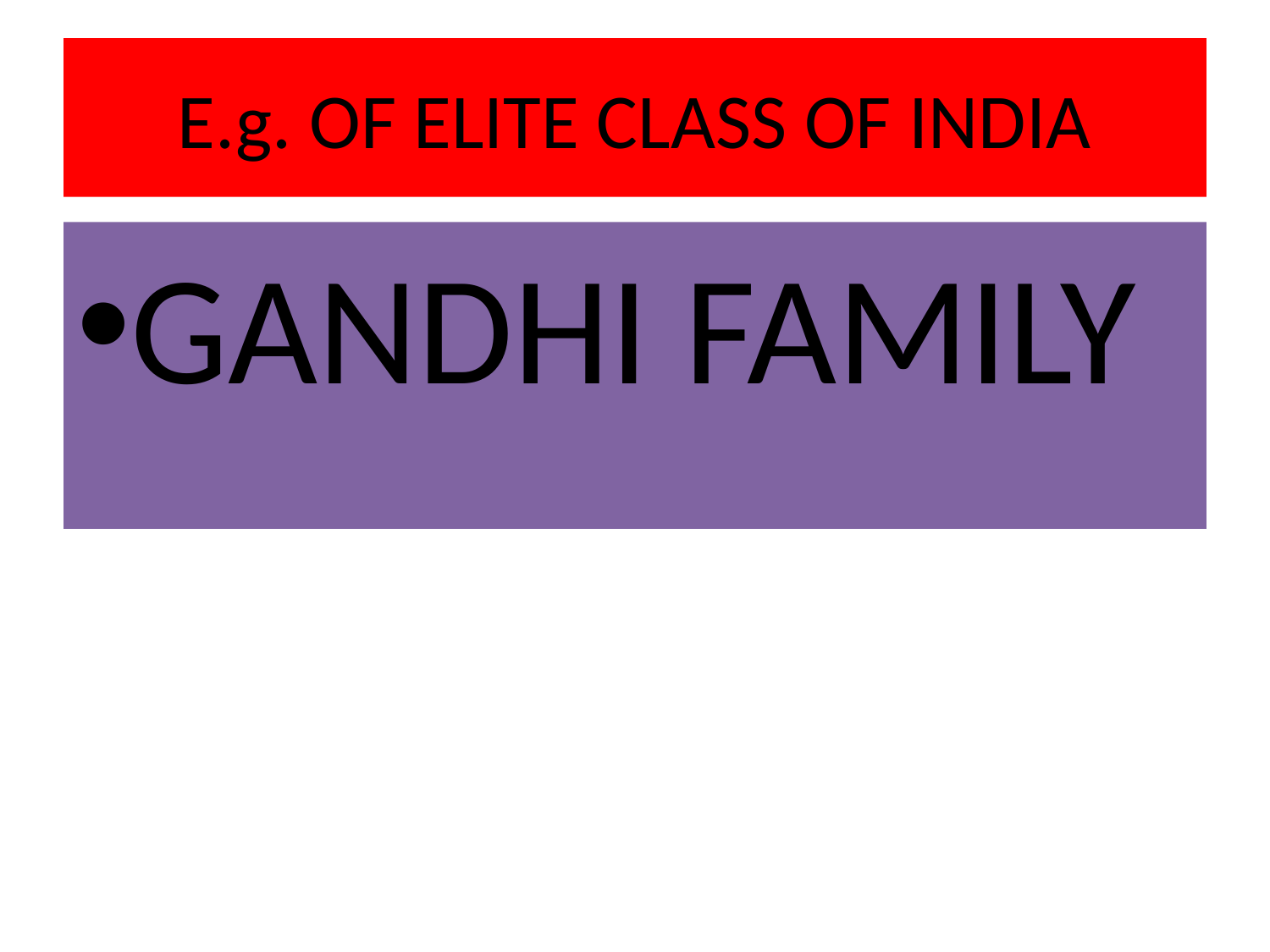

# E.g. OF ELITE CLASS OF INDIA
GANDHI FAMILY